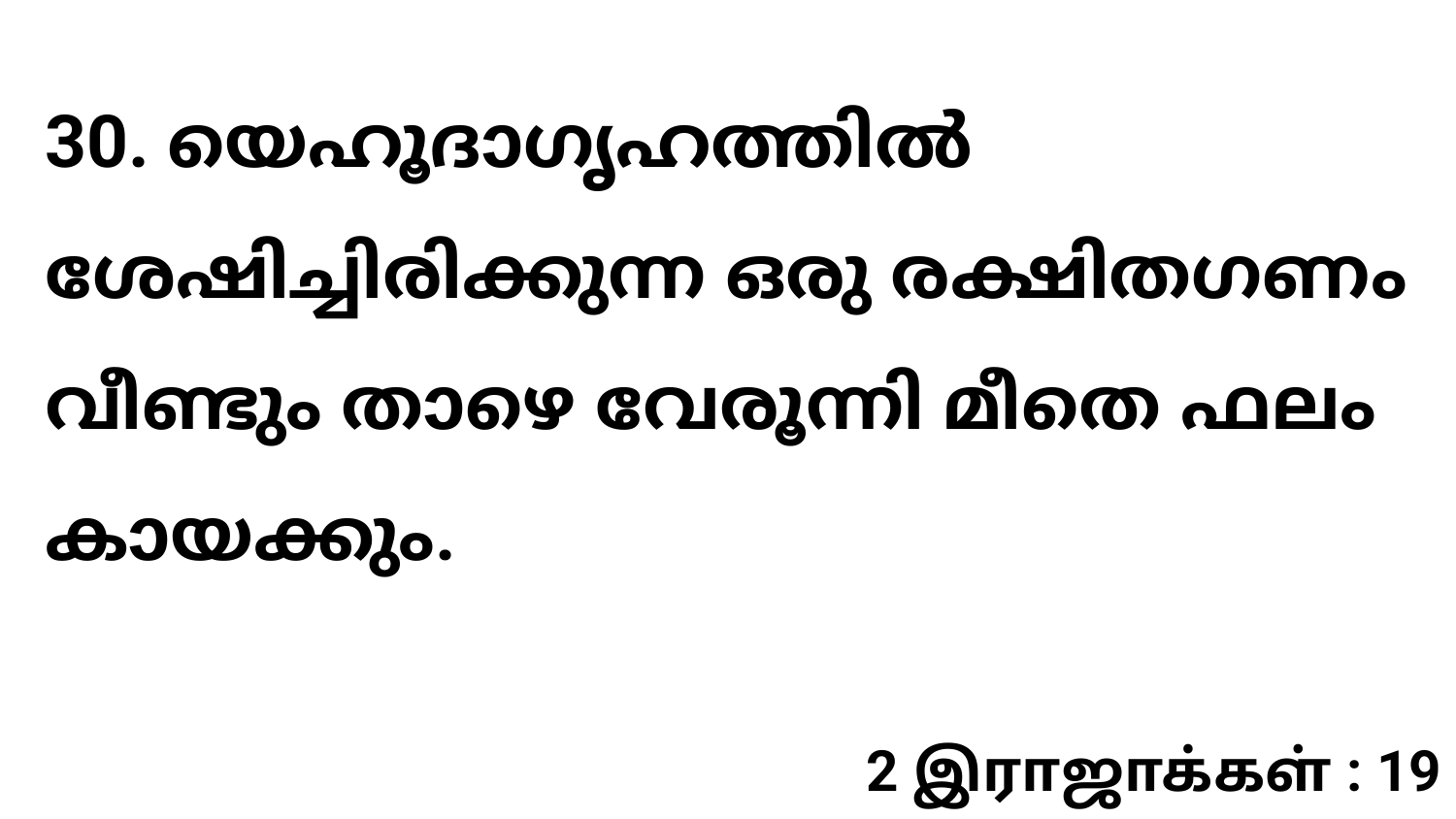

30. യെഹൂദാഗൃഹത്തിൽ ശേഷിച്ചിരിക്കുന്ന ഒരു രക്ഷിതഗണം വീണ്ടും താഴെ വേരൂന്നി മീതെ ഫലം കായക്കും.
2 இராஜாக்கள் : 19